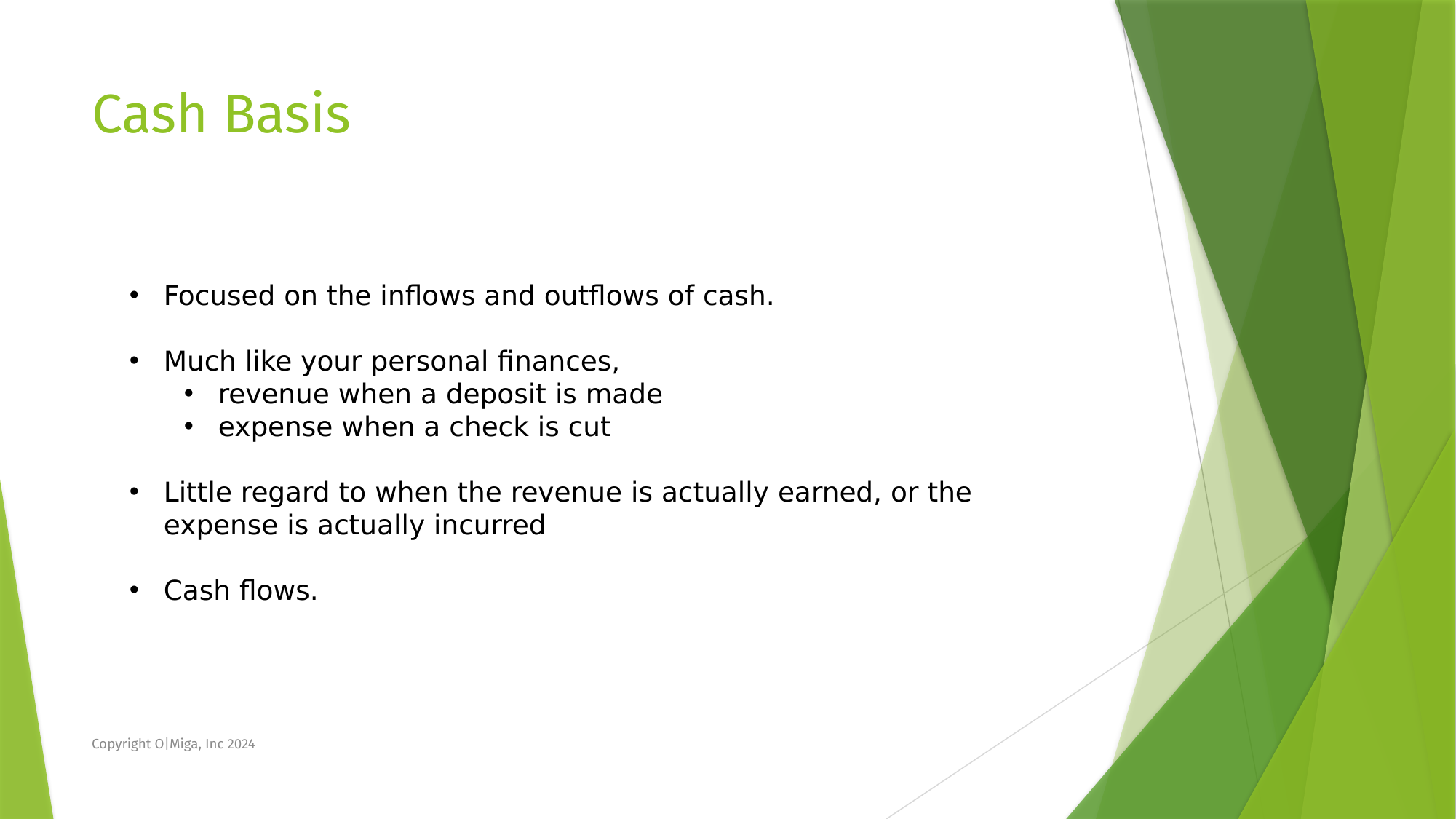

# Cash Basis
Focused on the inflows and outflows of cash.

Much like your personal finances,
revenue when a deposit is made
expense when a check is cut

Little regard to when the revenue is actually earned, or the expense is actually incurred

Cash flows.
Copyright O|Miga, Inc 2024